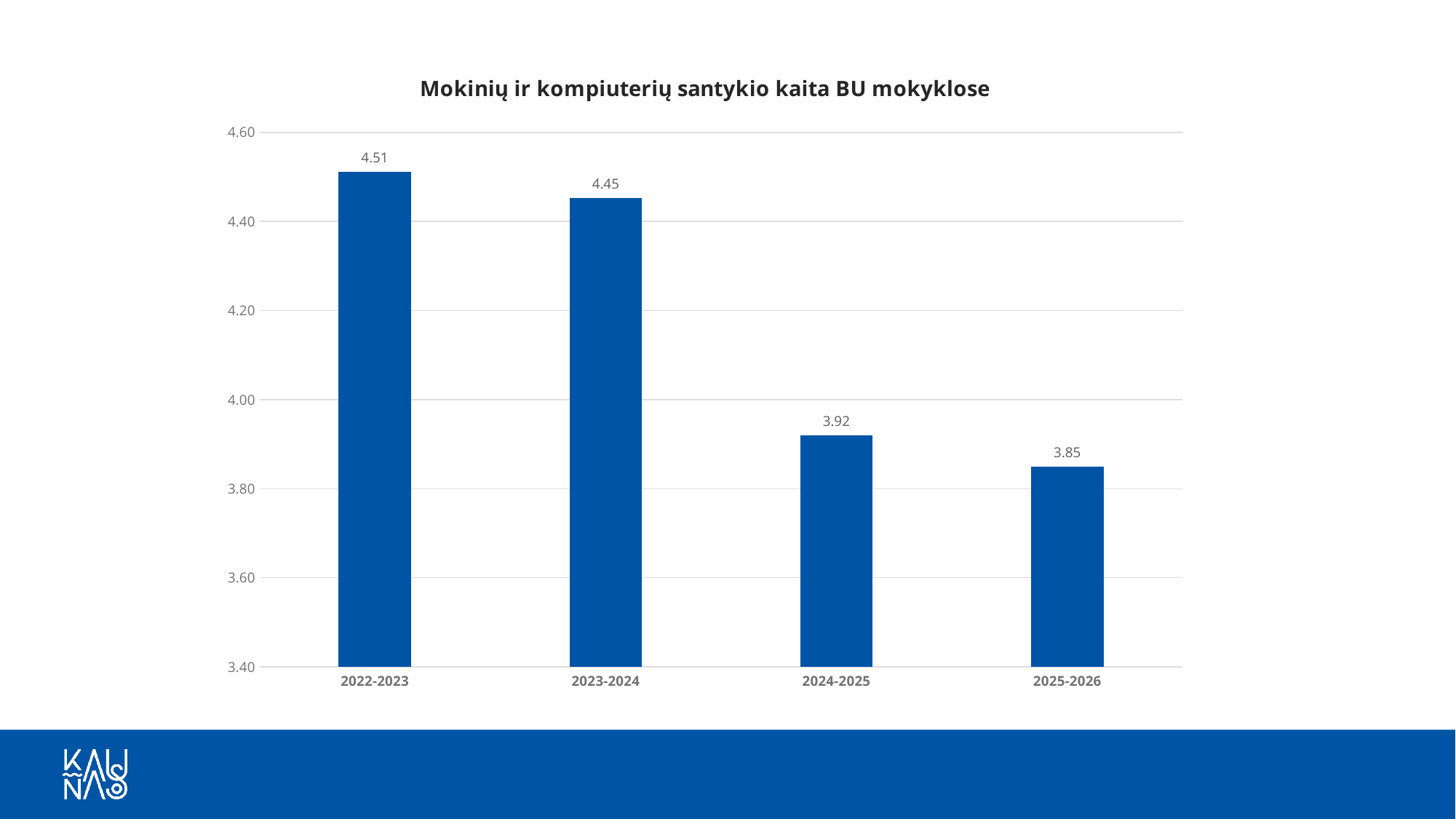

### Chart:

| Category | Mokinių ir kompiuterių santykio kaita BU mokyklose |
|---|---|
| 2022-2023 | 4.5115756052387885 |
| 2023-2024 | 4.45320005192782 |
| 2024-2025 | 3.920389008255117 |
| 2025-2026 | 3.85 |